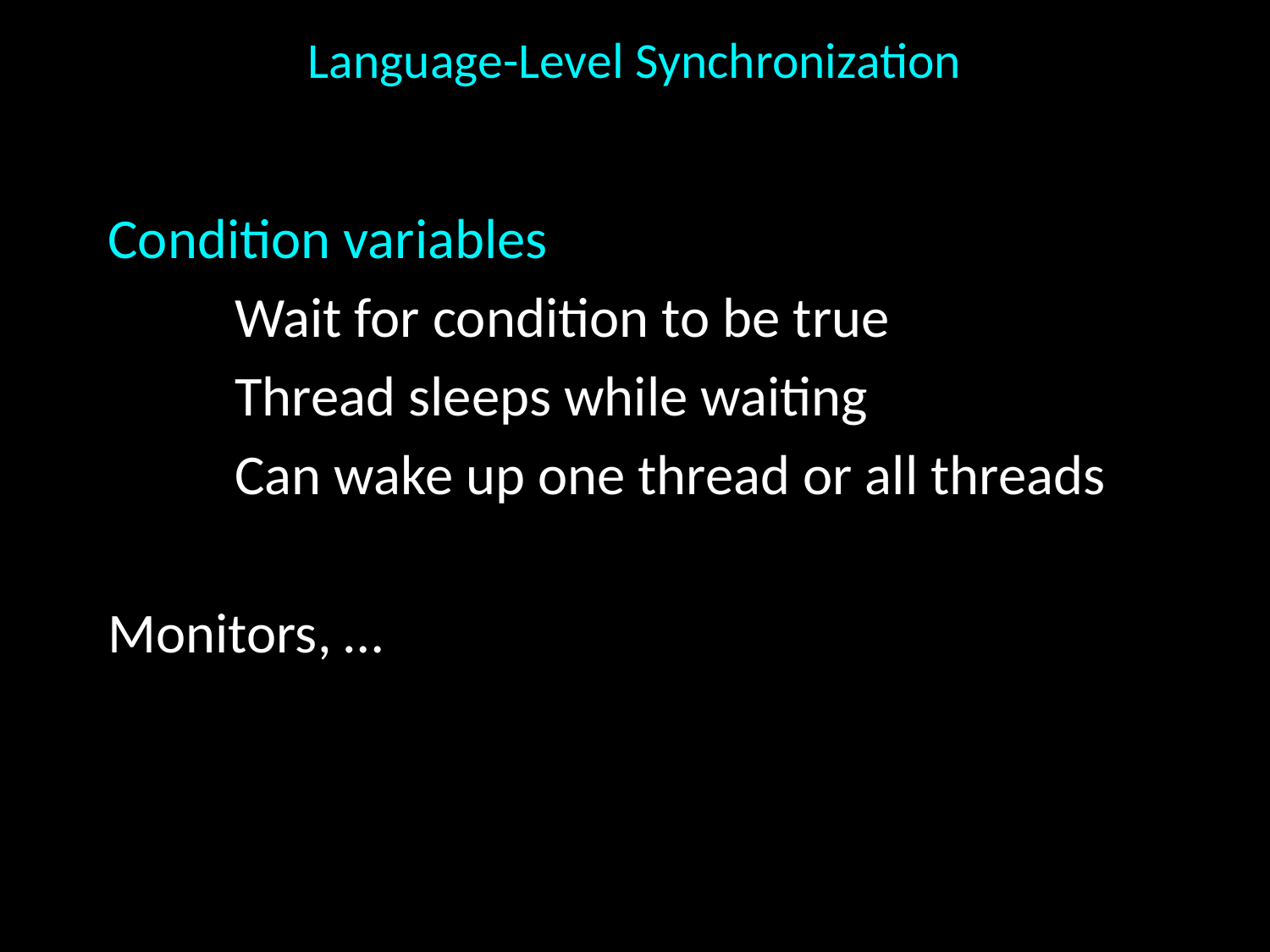

# Language-Level Synchronization

Condition variables
	Wait for condition to be true
	Thread sleeps while waiting
	Can wake up one thread or all threads

Monitors, …